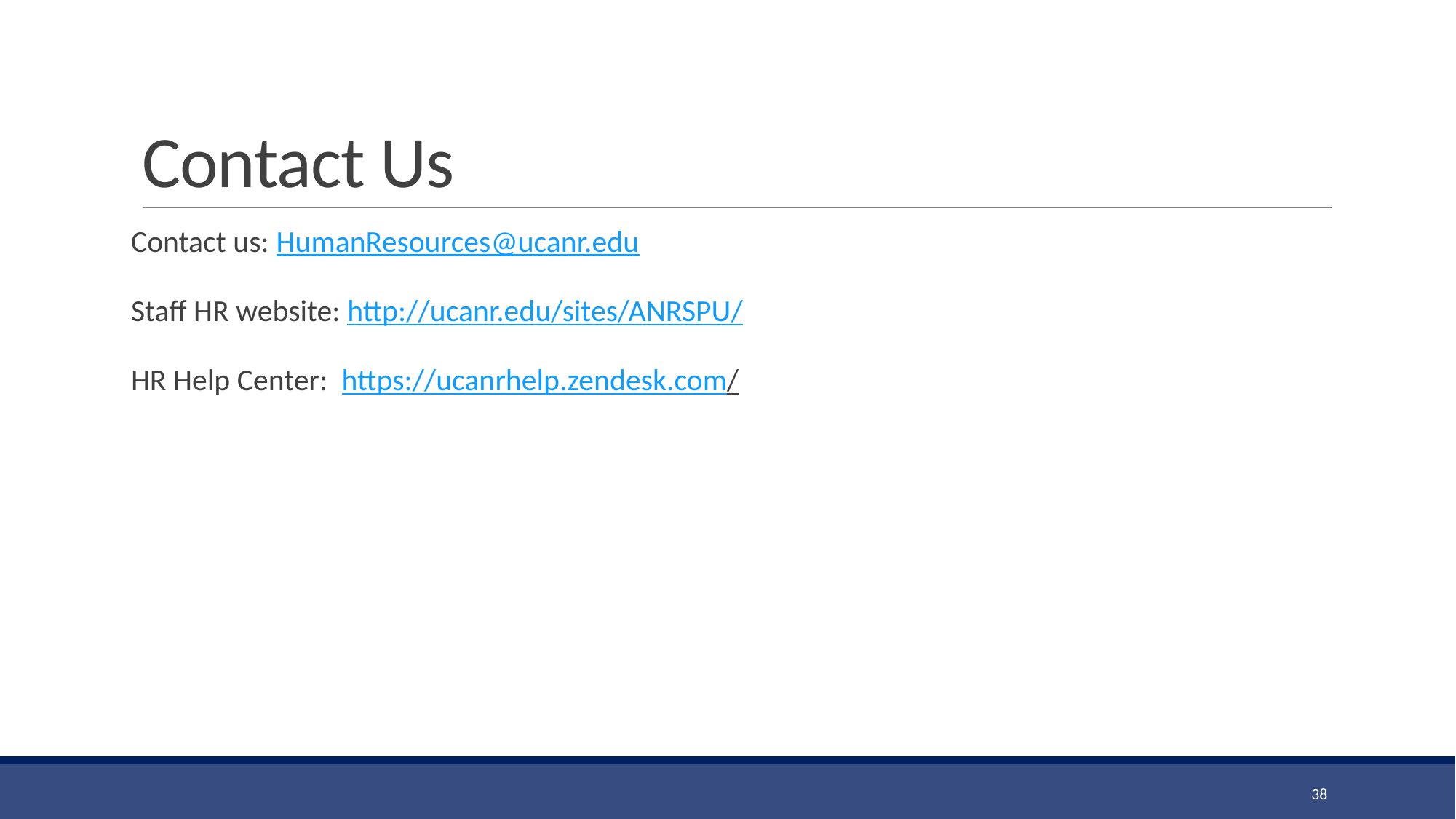

# Contact Us
Contact us: HumanResources@ucanr.edu
Staff HR website: http://ucanr.edu/sites/ANRSPU/
HR Help Center:  https://ucanrhelp.zendesk.com/
38